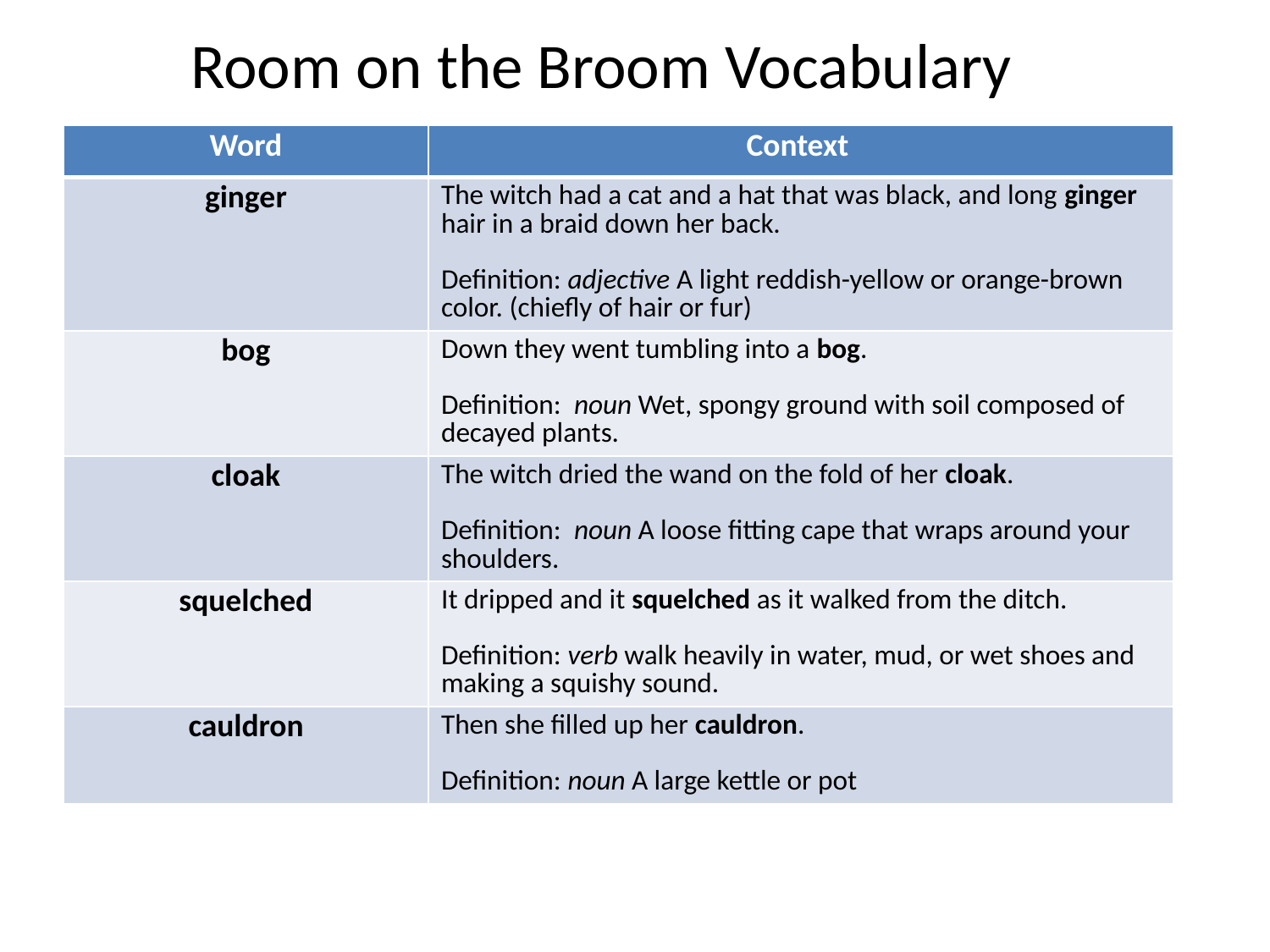

# Room on the Broom Vocabulary
| Word | Context |
| --- | --- |
| ginger | The witch had a cat and a hat that was black, and long ginger hair in a braid down her back. Definition: adjective A light reddish-yellow or orange-brown color. (chiefly of hair or fur) |
| bog | Down they went tumbling into a bog. Definition: noun Wet, spongy ground with soil composed of decayed plants. |
| cloak | The witch dried the wand on the fold of her cloak. Definition: noun A loose fitting cape that wraps around your shoulders. |
| squelched | It dripped and it squelched as it walked from the ditch. Definition: verb walk heavily in water, mud, or wet shoes and making a squishy sound. |
| cauldron | Then she filled up her cauldron. Definition: noun A large kettle or pot |